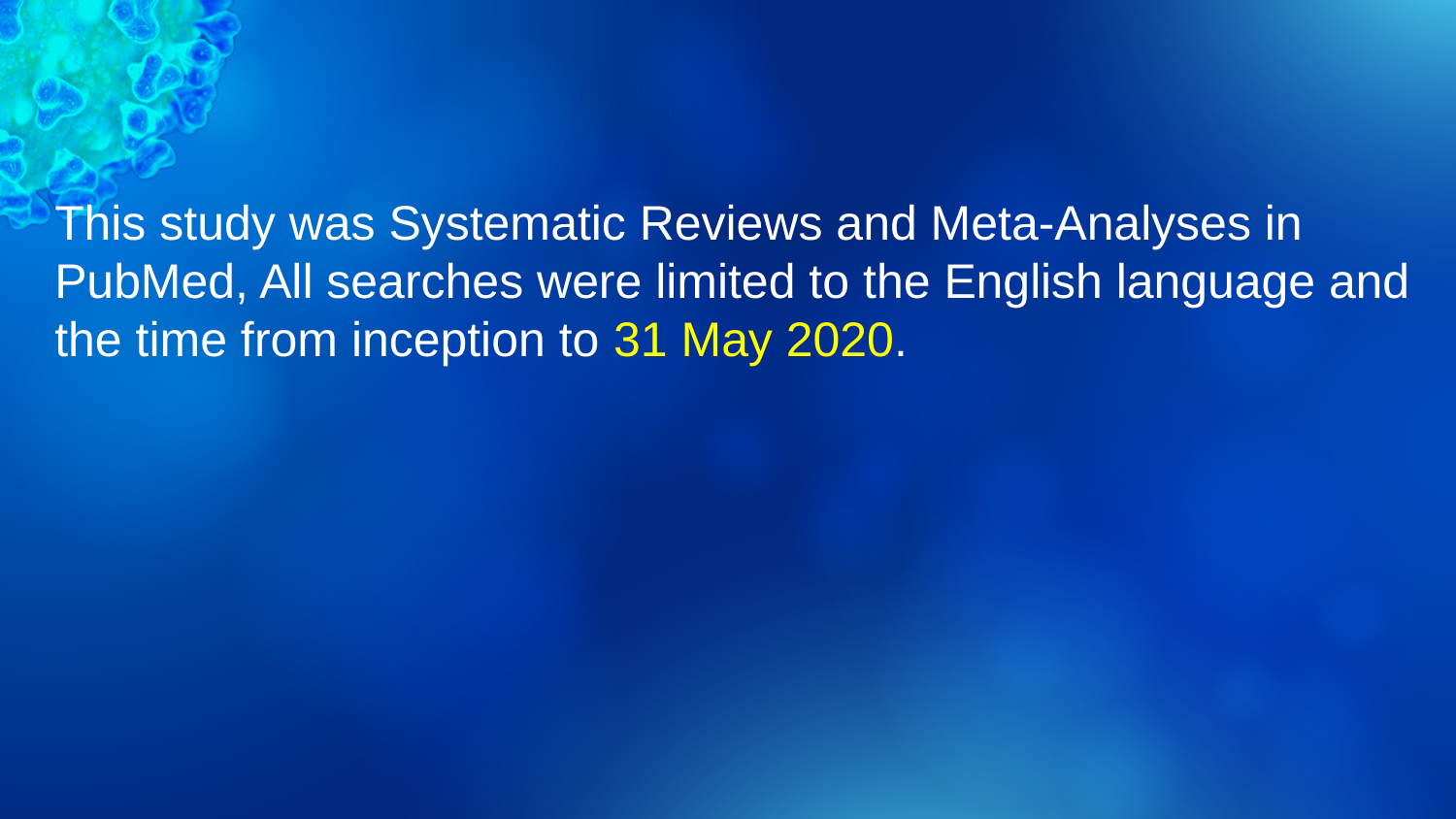

# This study was Systematic Reviews and Meta-Analyses in PubMed, All searches were limited to the English language and the time from inception to 31 May 2020.